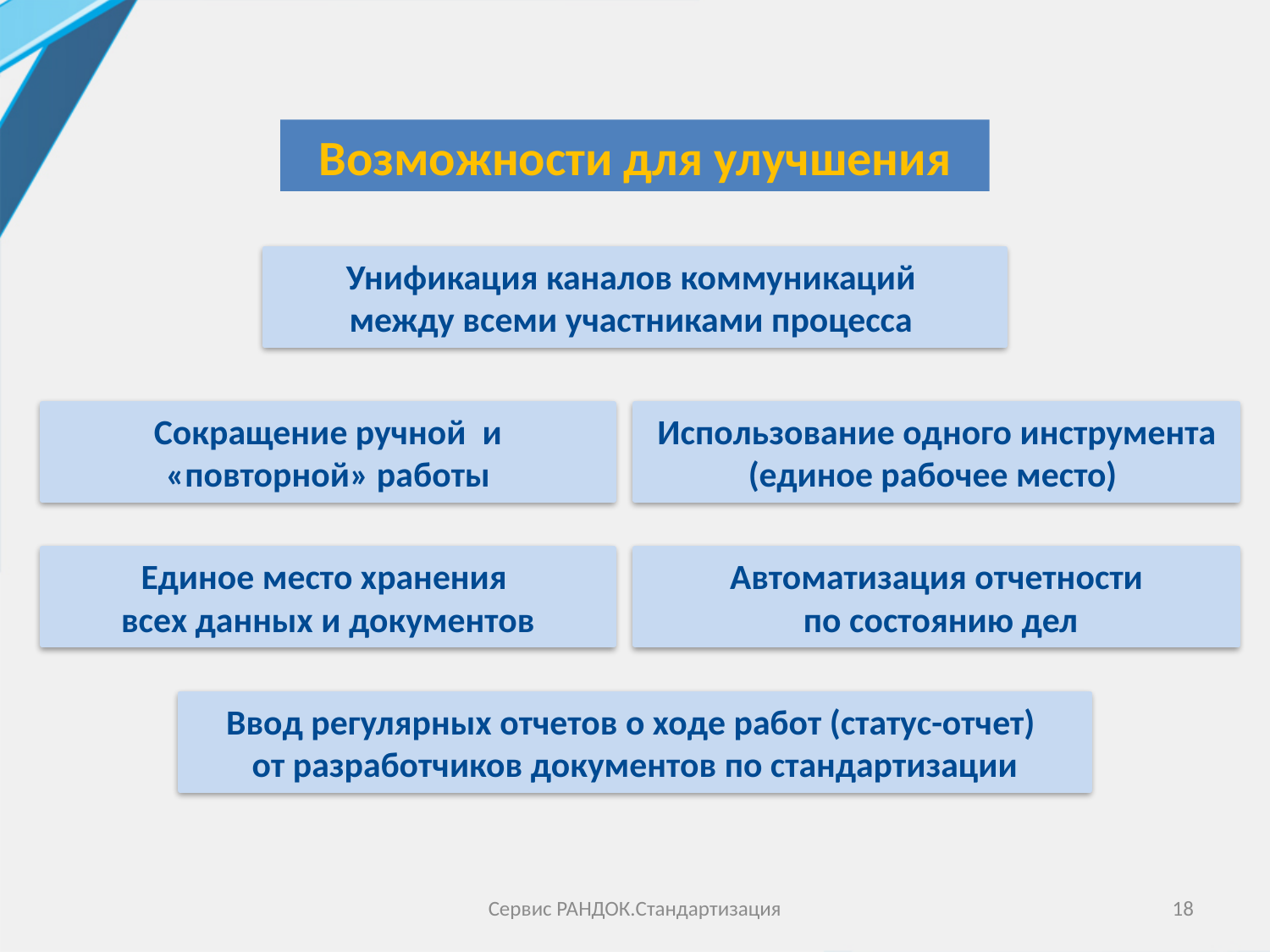

Возможности для улучшения
Унификация каналов коммуникаций
между всеми участниками процесса
Сокращение ручной  и «повторной» работы
Использование одного инструмента (единое рабочее место)
Единое место хранения
всех данных и документов
Автоматизация отчетности
 по состоянию дел
Ввод регулярных отчетов о ходе работ (статус-отчет)
от разработчиков документов по стандартизации
Сервис РАНДОК.Стандартизация
18